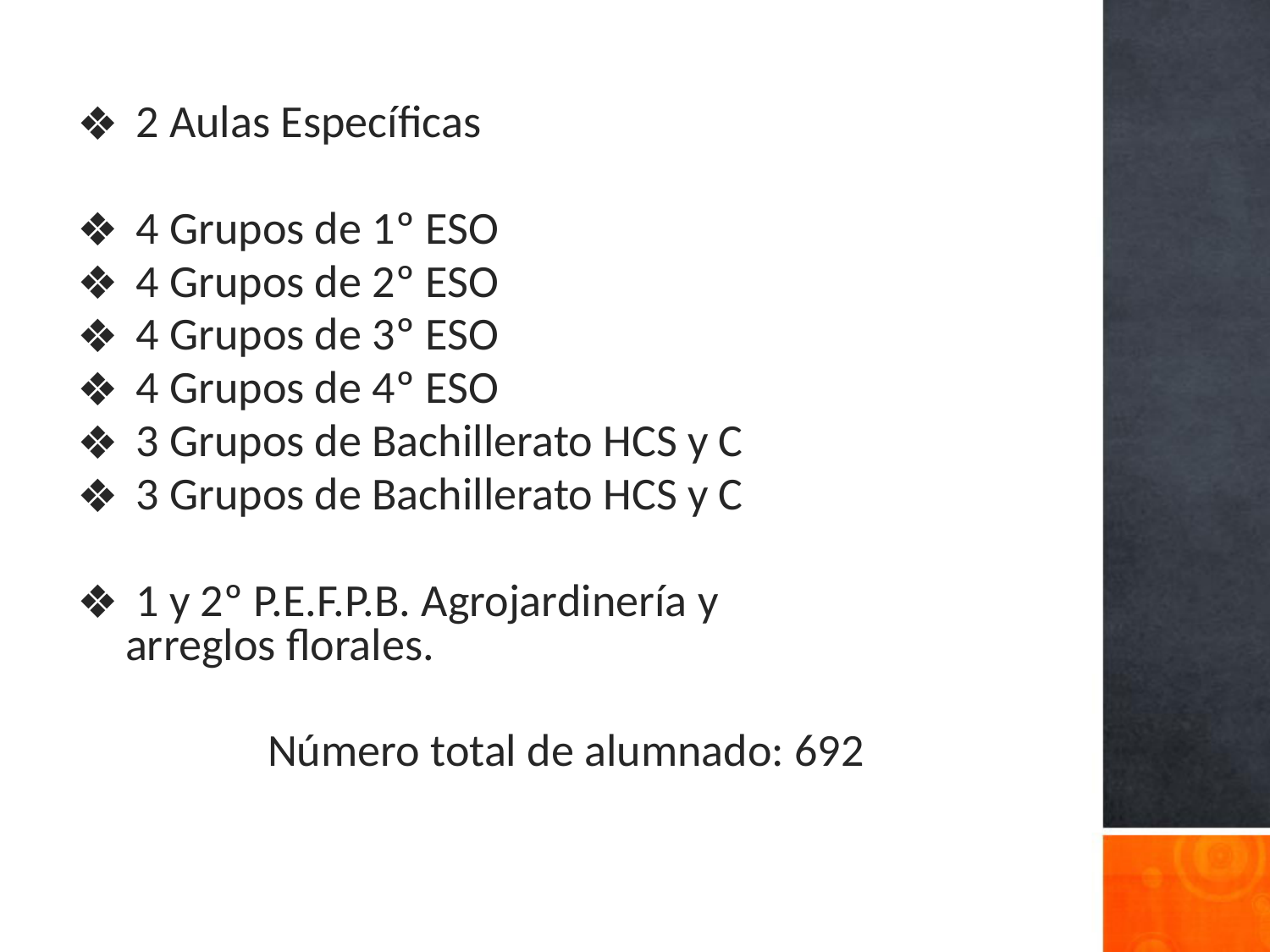

2 Aulas Específicas

 4 Grupos de 1º ESO
 4 Grupos de 2º ESO
 4 Grupos de 3º ESO
 4 Grupos de 4º ESO
 3 Grupos de Bachillerato HCS y C
 3 Grupos de Bachillerato HCS y C

 1 y 2º P.E.F.P.B. Agrojardinería y arreglos florales.

Número total de alumnado: 692